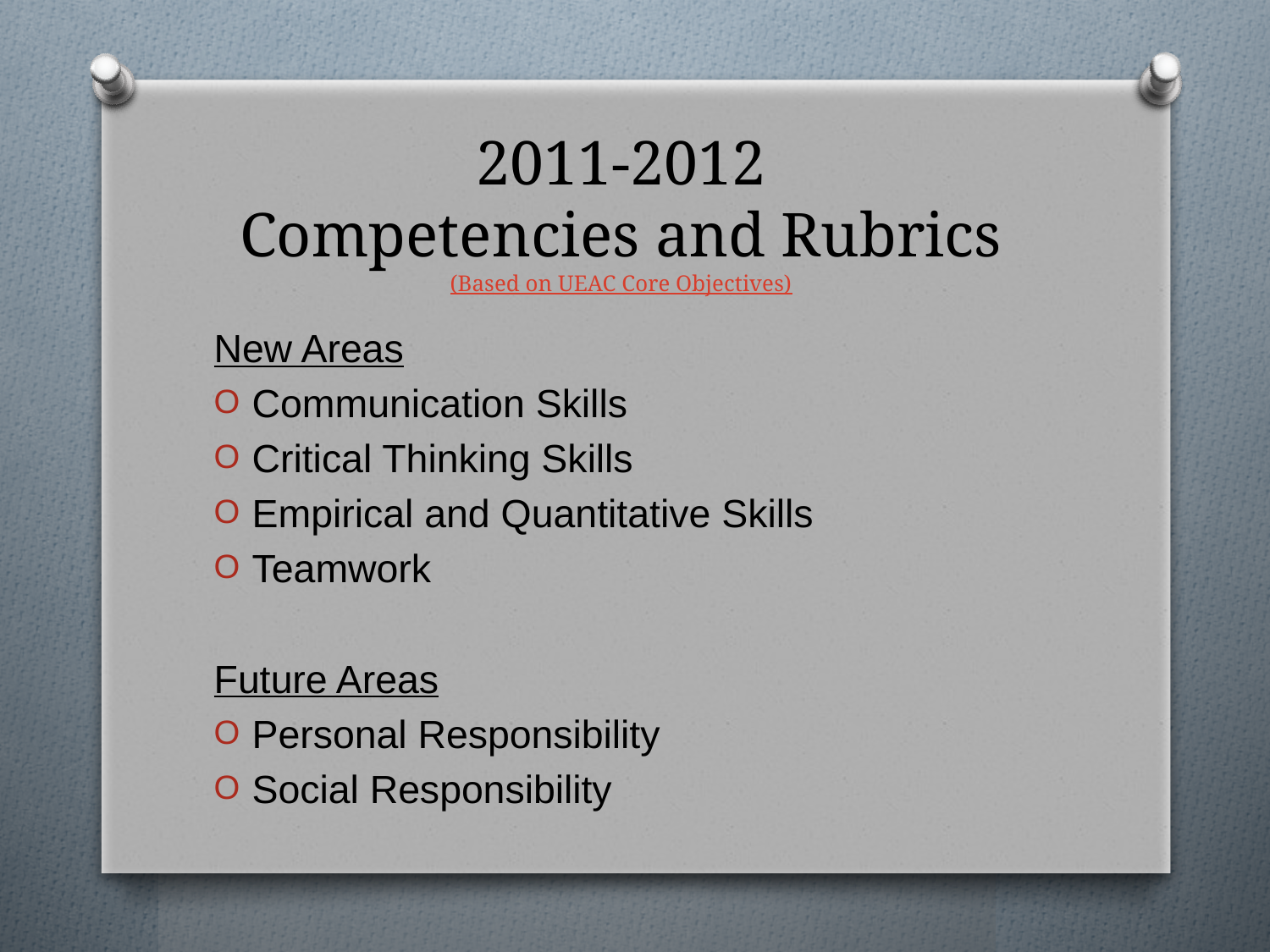

# 2011-2012 Competencies and Rubrics (Based on UEAC Core Objectives)
New Areas
Communication Skills
Critical Thinking Skills
Empirical and Quantitative Skills
Teamwork

Future Areas
Personal Responsibility
Social Responsibility